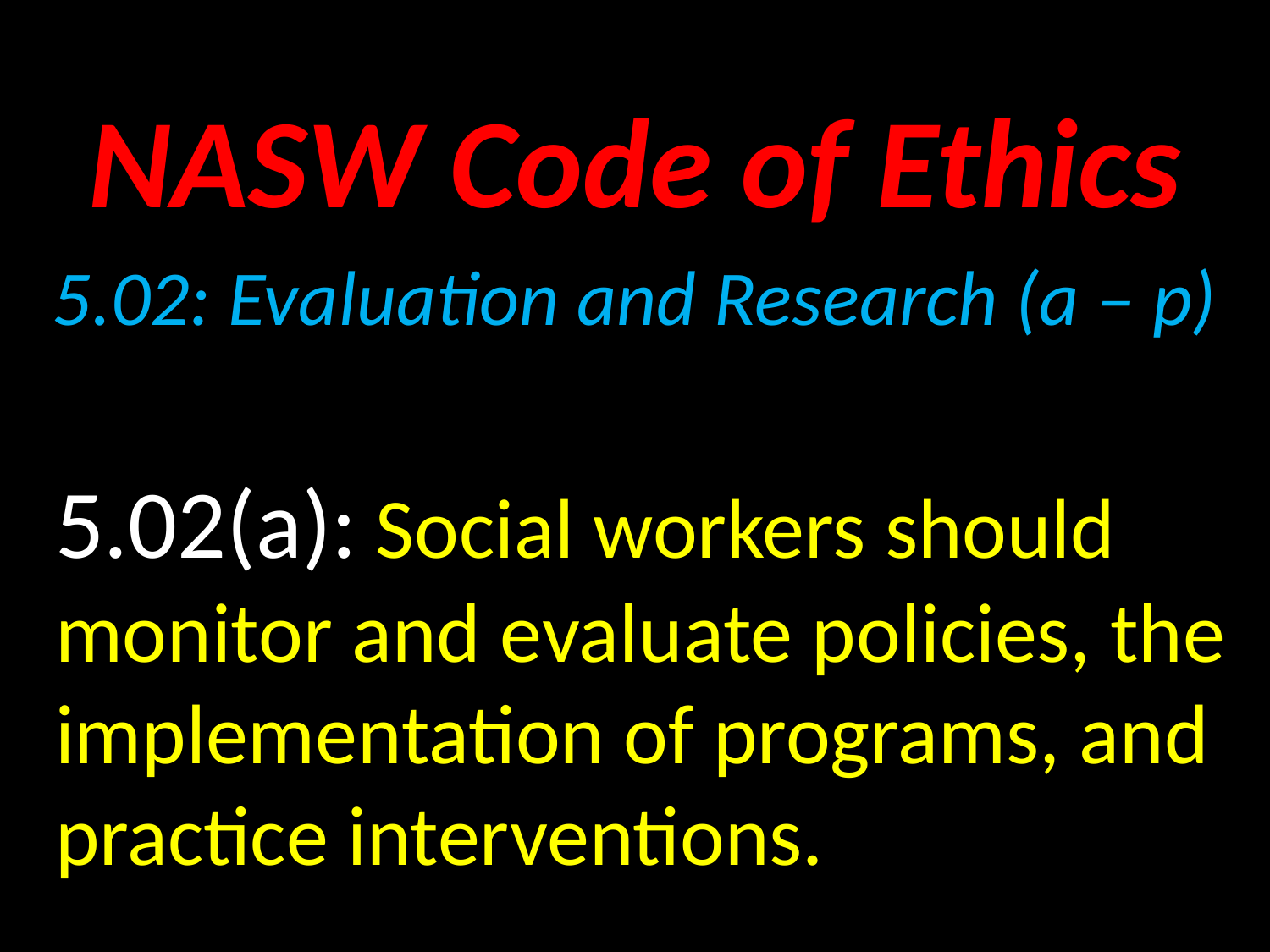

NASW Code of Ethics
5.02: Evaluation and Research (a – p)
5.02(a): Social workers should monitor and evaluate policies, the implementation of programs, and practice interventions.